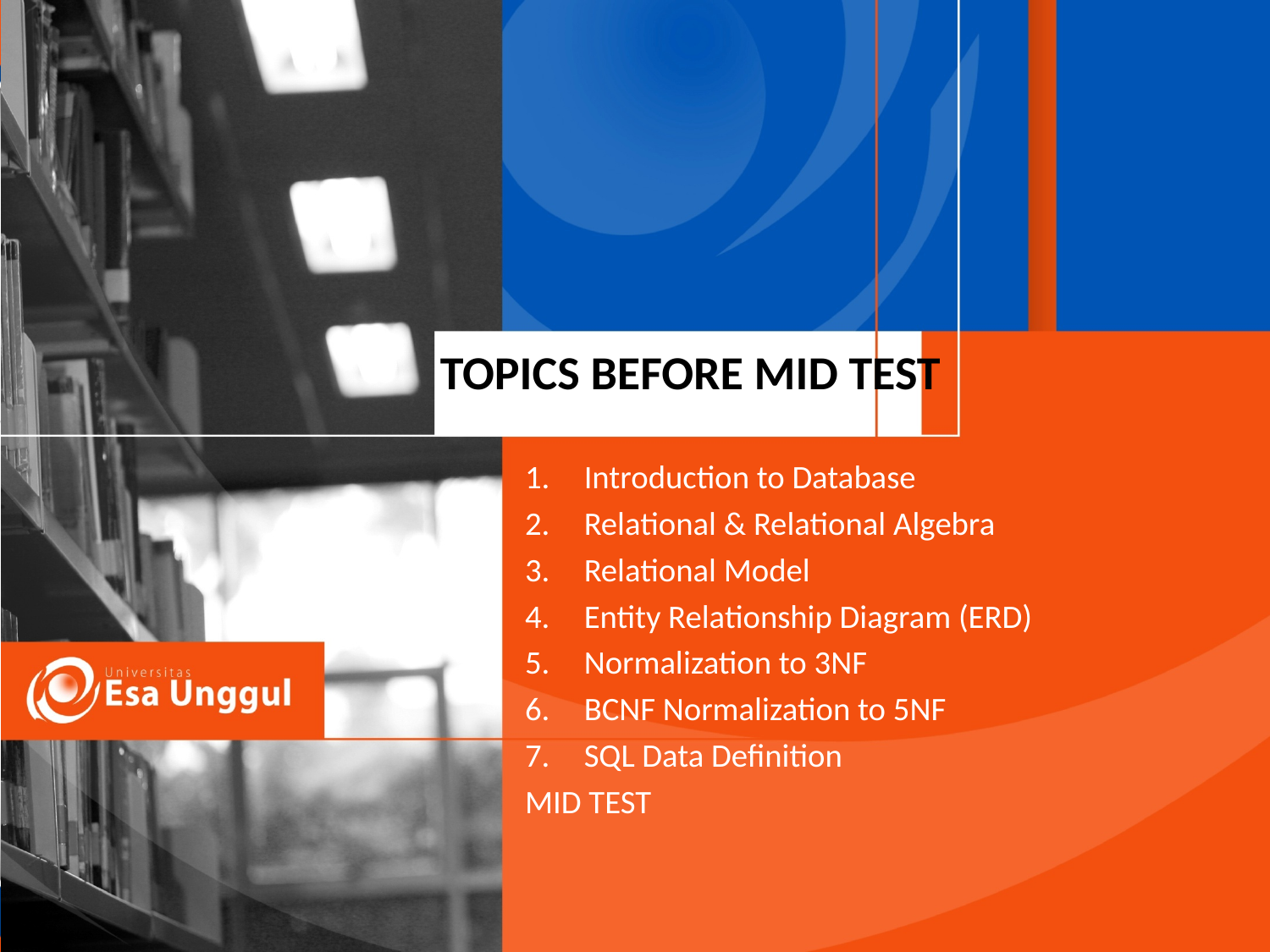

# Topics before mid test
Introduction to Database
Relational & Relational Algebra
Relational Model
Entity Relationship Diagram (ERD)
Normalization to 3NF
BCNF Normalization to 5NF
SQL Data Definition
MID TEST